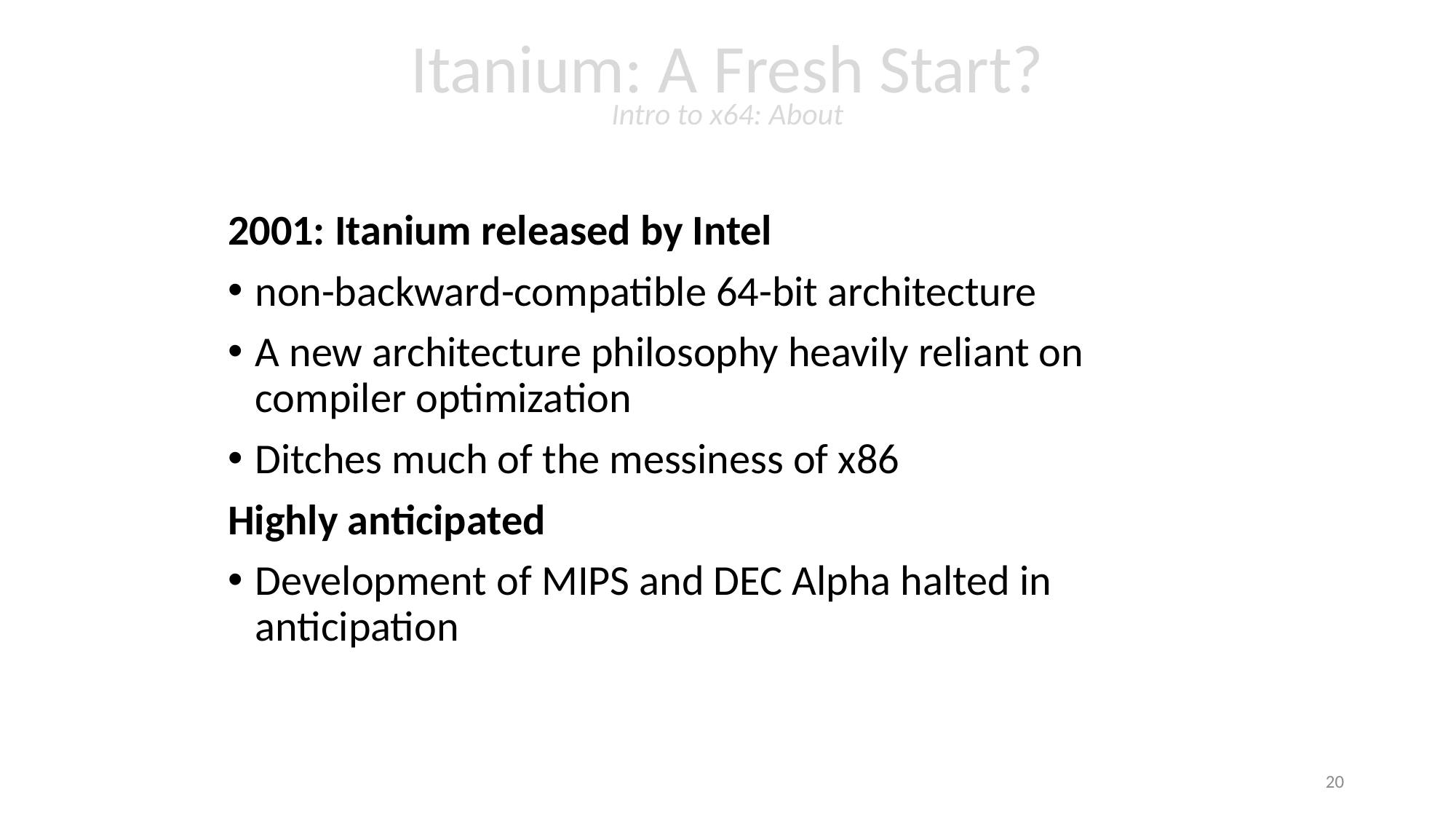

# Itanium: A Fresh Start? Intro to x64: About
2001: Itanium released by Intel
non-backward-compatible 64-bit architecture
A new architecture philosophy heavily reliant on compiler optimization
Ditches much of the messiness of x86
Highly anticipated
Development of MIPS and DEC Alpha halted in anticipation
20